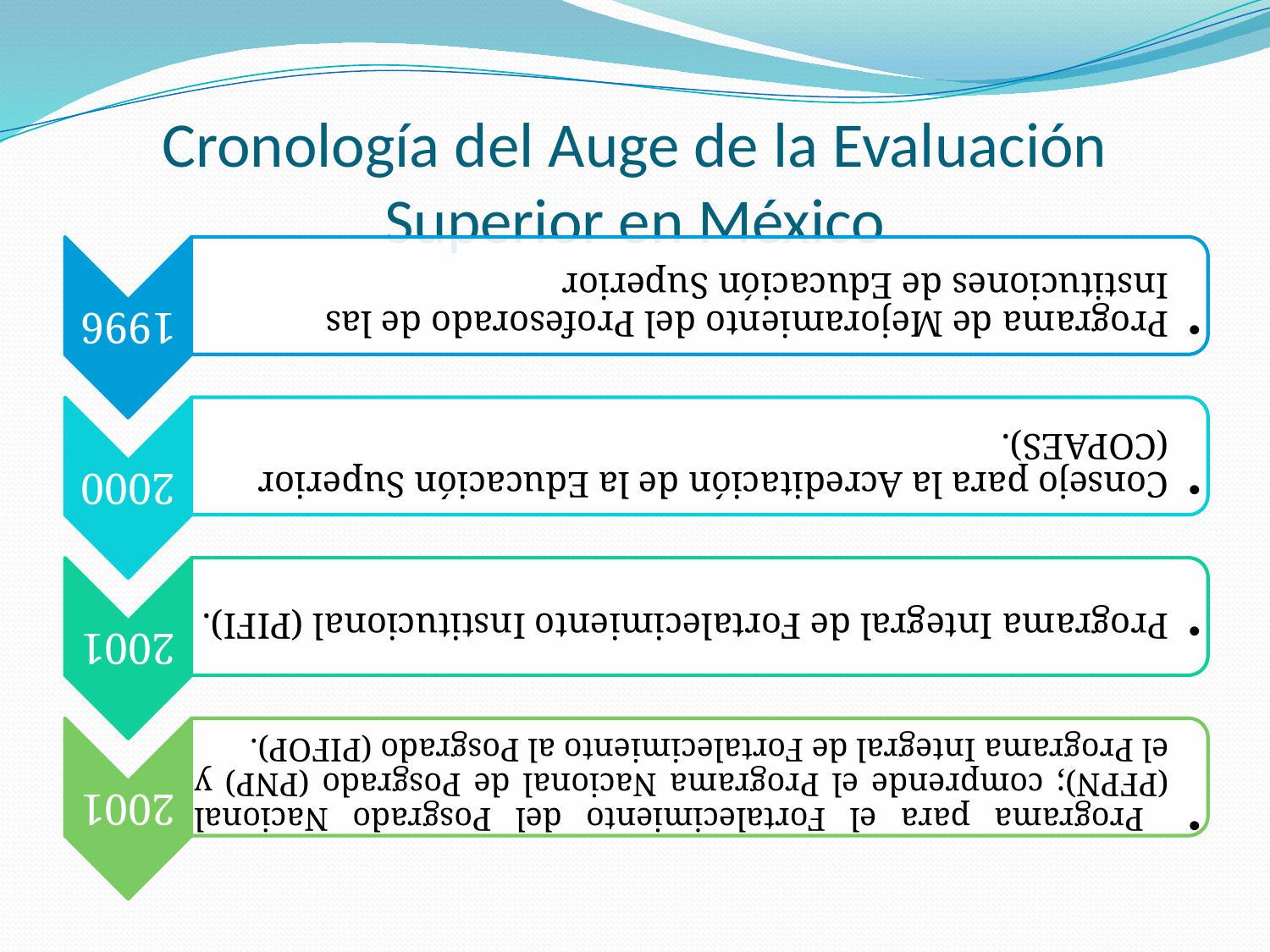

# Cronología del Auge de la Evaluación Superior en México
1996
Programa de Mejoramiento del Profesorado de las Instituciones de Educación Superior
2000
Consejo para la Acreditación de la Educación Superior (COPAES).
2001
Programa Integral de Fortalecimiento Institucional (PIFI).
2001
 Programa para el Fortalecimiento del Posgrado Nacional (PFPN); comprende el Programa Nacional de Posgrado (PNP) y el Programa Integral de Fortalecimiento al Posgrado (PIFOP).